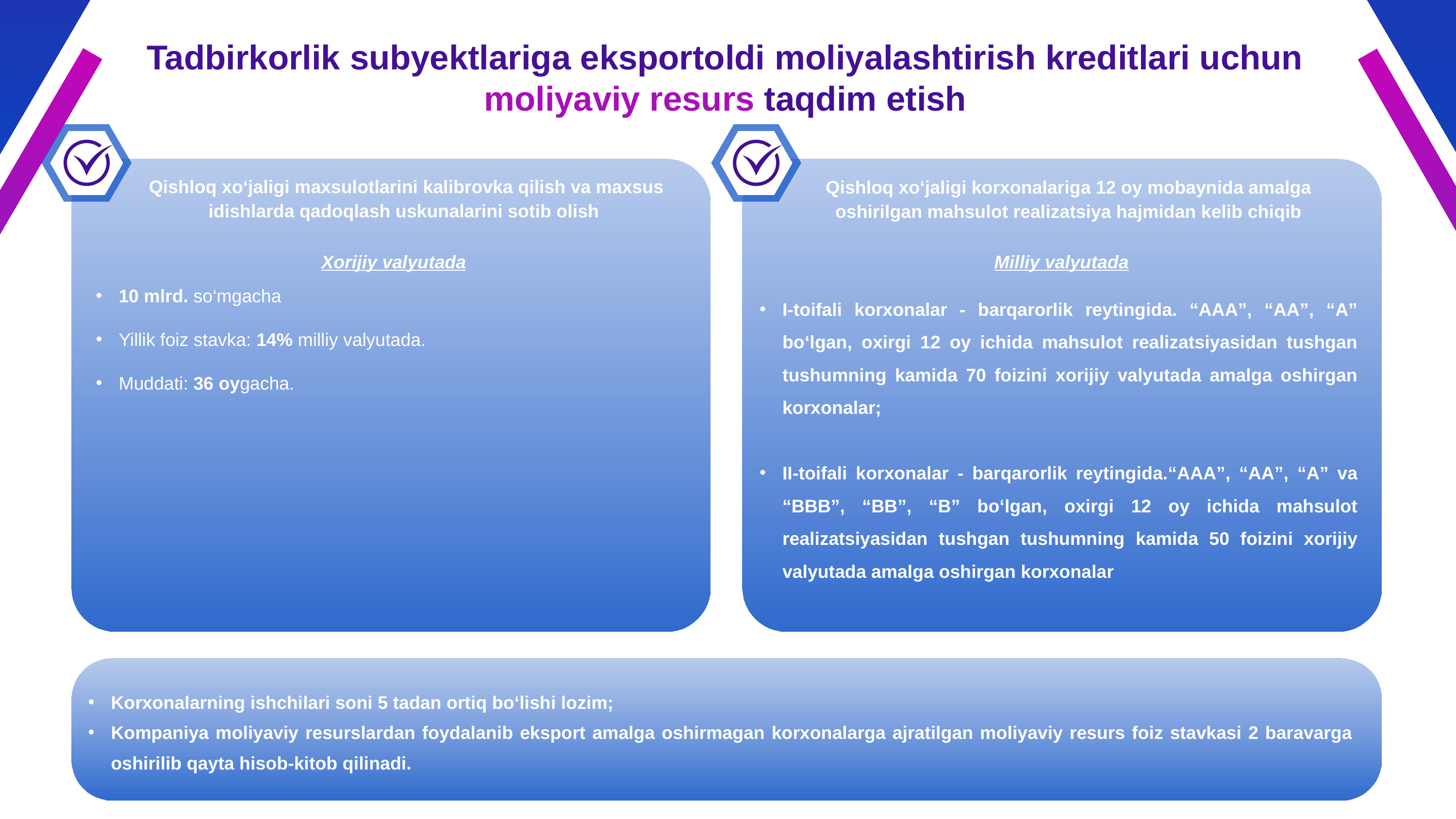

Tadbirkorlik subyektlariga eksportoldi moliyalashtirish kreditlari uchun moliyaviy resurs taqdim etish

Qishloq xo‘jaligi maxsulotlarini kalibrovka qilish va maxsus idishlarda qadoqlash uskunalarini sotib olish
Qishloq xo‘jaligi korxonalariga 12 oy mobaynida amalga oshirilgan mahsulot realizatsiya hajmidan kelib chiqib

Xorijiy valyutada
Milliy valyutada
10 mlrd. so‘mgacha

Yillik foiz stavka: 14% milliy valyutada.

Muddati: 36 oygacha.
I-toifali korxonalar - barqarorlik reytingida. “AAA”, “AA”, “A” bo‘lgan, oxirgi 12 oy ichida mahsulot realizatsiyasidan tushgan tushumning kamida 70 foizini xorijiy valyutada amalga oshirgan korxonalar;

II-toifali korxonalar - barqarorlik reytingida.“AAA”, “AA”, “A” va “BBB”, “BB”, “B” bo‘lgan, oxirgi 12 oy ichida mahsulot realizatsiyasidan tushgan tushumning kamida 50 foizini xorijiy valyutada amalga oshirgan korxonalar

Korxonalarning ishchilari soni 5 tadan ortiq bo‘lishi lozim;
Kompaniya moliyaviy resurslardan foydalanib eksport amalga oshirmagan korxonalarga ajratilgan moliyaviy resurs foiz stavkasi 2 baravarga oshirilib qayta hisob-kitob qilinadi.